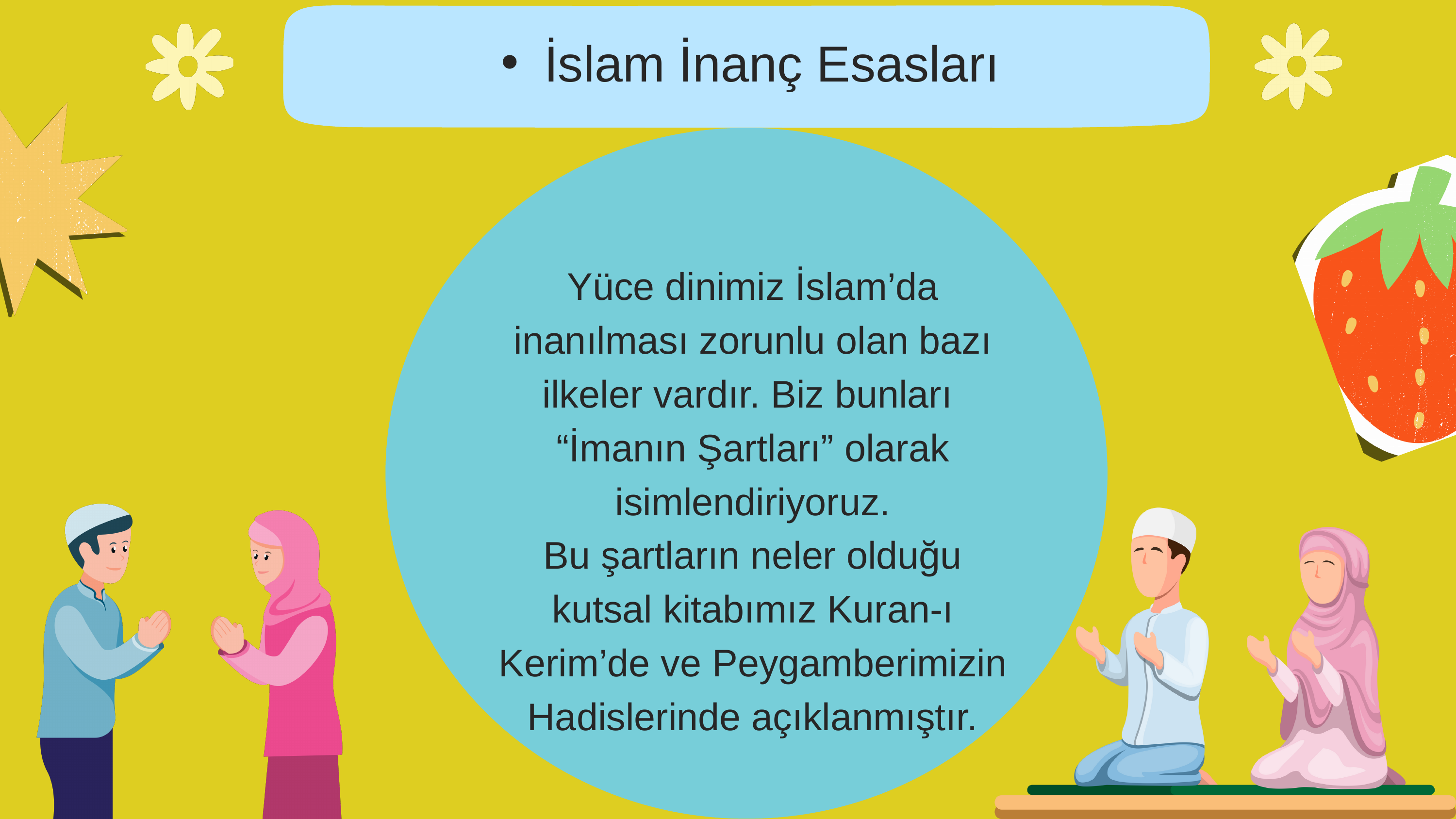

İslam İnanç Esasları

Yüce dinimiz İslam’da inanılması zorunlu olan bazı ilkeler vardır. Biz bunları
“İmanın Şartları” olarak isimlendiriyoruz.
Bu şartların neler olduğu kutsal kitabımız Kuran-ı Kerim’de ve Peygamberimizin Hadislerinde açıklanmıştır.